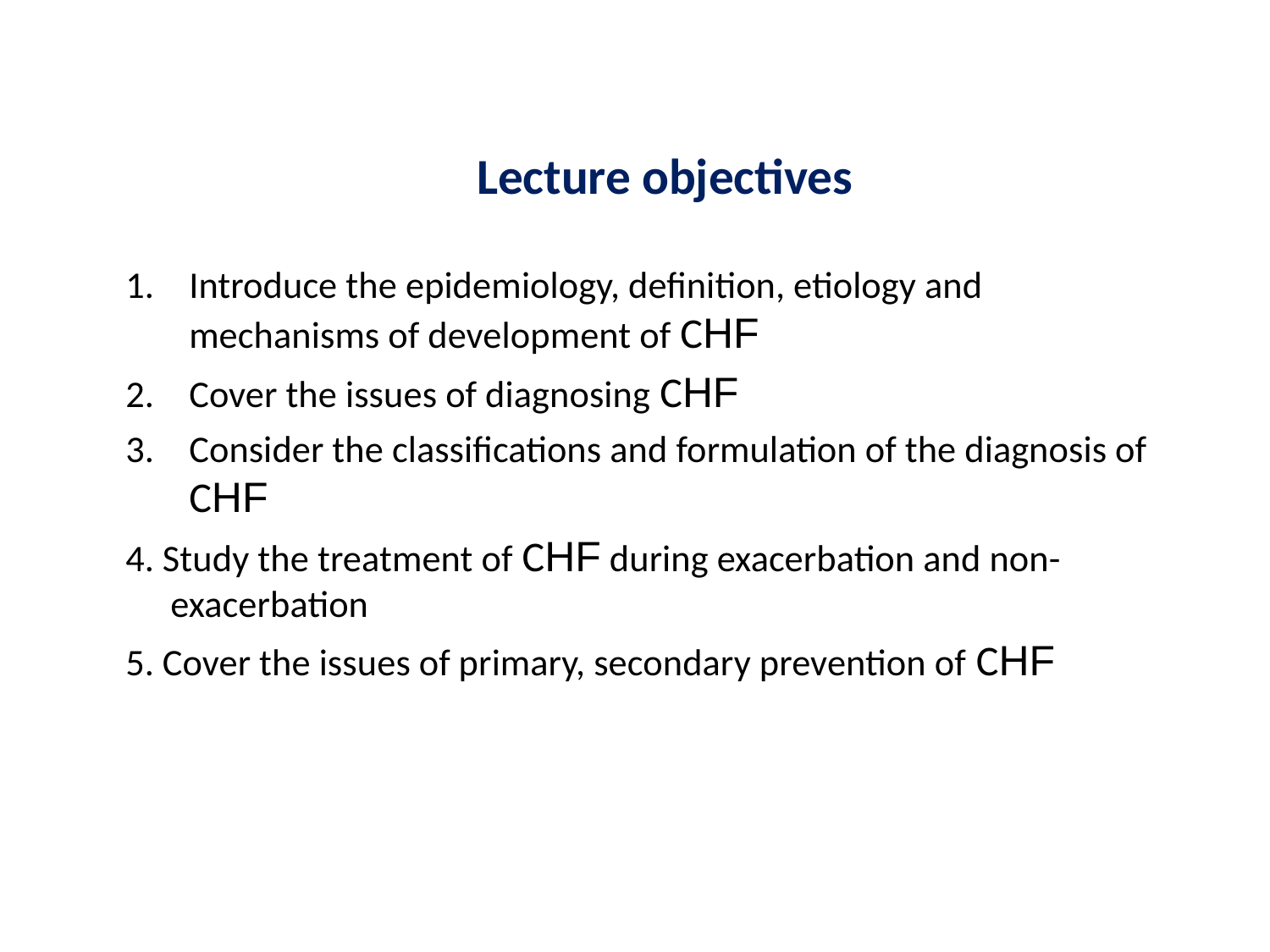

Lecture objectives

Introduce the epidemiology, definition, etiology and mechanisms of development of СHF
Cover the issues of diagnosing СHF
Consider the classifications and formulation of the diagnosis of СHF
4. Study the treatment of СHF during exacerbation and non-exacerbation
5. Cover the issues of primary, secondary prevention of СHF